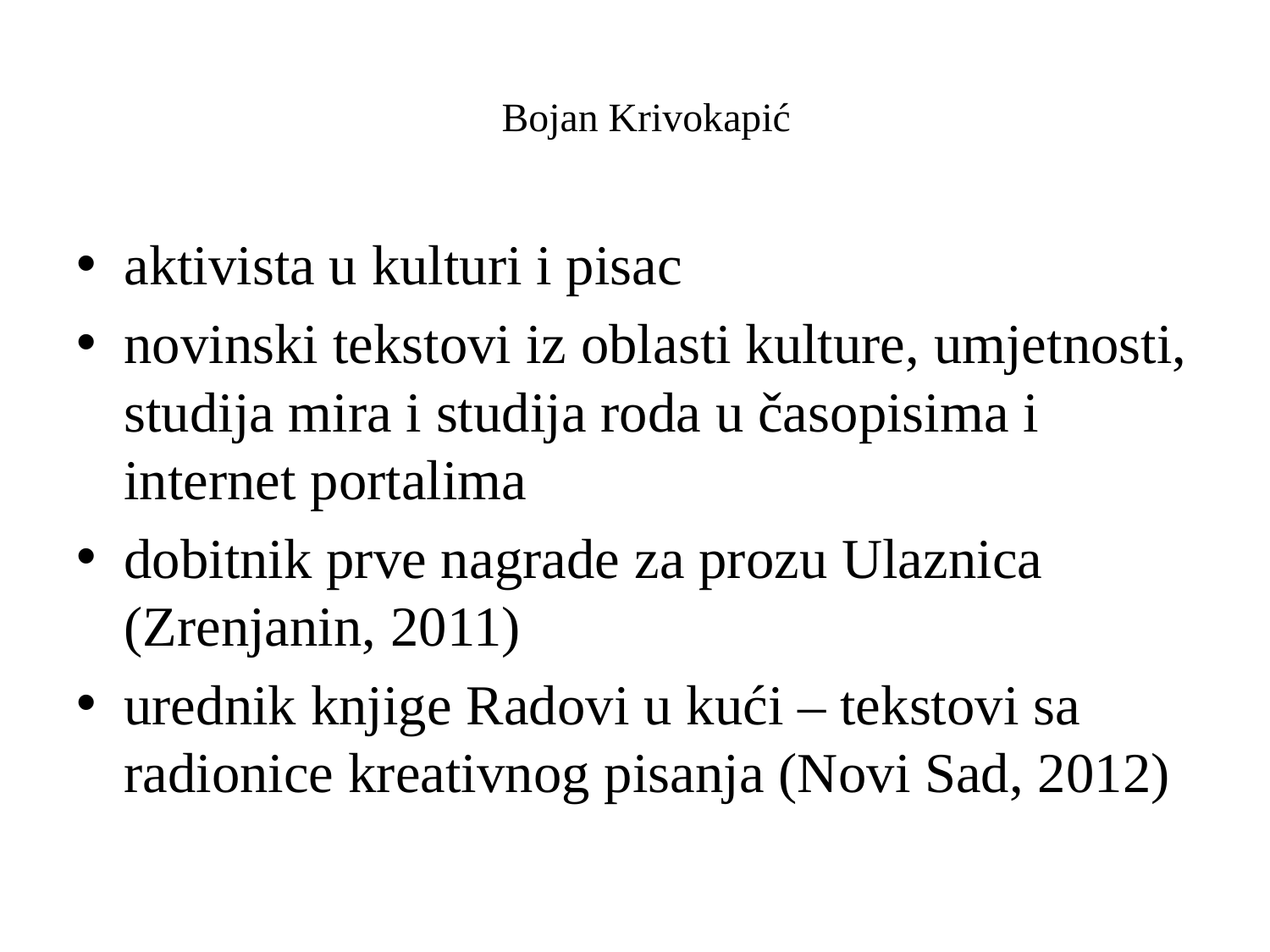

# Bojan Krivokapić
aktivista u kulturi i pisac
novinski tekstovi iz oblasti kulture, umjetnosti, studija mira i studija roda u časopisima i internet portalima
dobitnik prve nagrade za prozu Ulaznica (Zrenjanin, 2011)
urednik knjige Radovi u kući – tekstovi sa radionice kreativnog pisanja (Novi Sad, 2012)